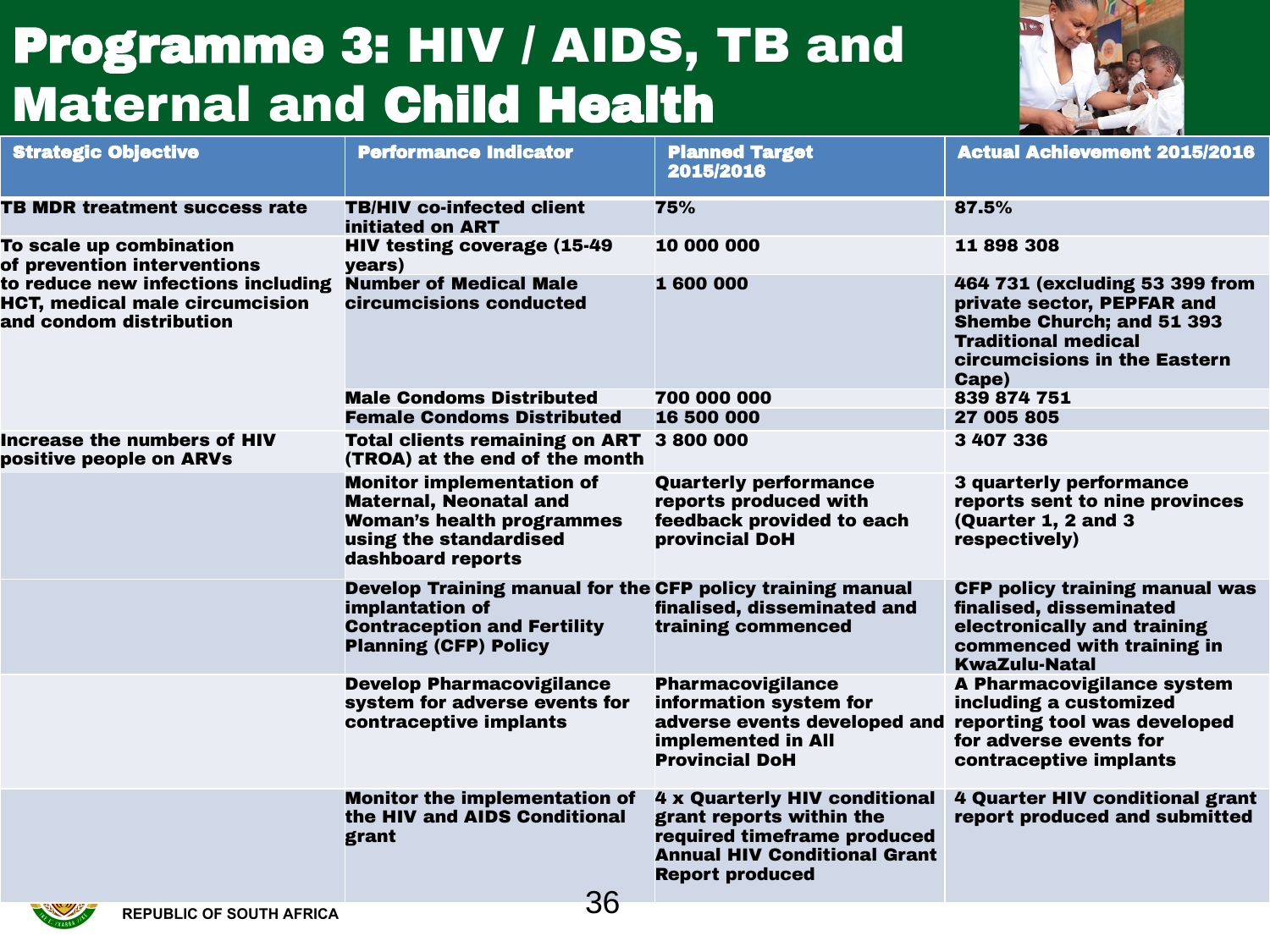

Programme 3: HIV / AIDS, TB and Maternal and Child Health
| Strategic Objective | Performance Indicator | Planned Target 2015/2016 | Actual Achievement 2015/2016 |
| --- | --- | --- | --- |
| TB MDR treatment success rate | TB/HIV co-infected client initiated on ART | 75% | 87.5% |
| To scale up combination of prevention interventions to reduce new infections including HCT, medical male circumcision and condom distribution | HIV testing coverage (15-49 years) | 10 000 000 | 11 898 308 |
|  | Number of Medical Male circumcisions conducted | 1 600 000 | 464 731 (excluding 53 399 from private sector, PEPFAR and Shembe Church; and 51 393 Traditional medical circumcisions in the Eastern Cape) |
|  | Male Condoms Distributed | 700 000 000 | 839 874 751 |
|  | Female Condoms Distributed | 16 500 000 | 27 005 805 |
| Increase the numbers of HIV positive people on ARVs | Total clients remaining on ART (TROA) at the end of the month | 3 800 000 | 3 407 336 |
|  |  |  |  |
|  | Monitor implementation of Maternal, Neonatal and Woman’s health programmes using the standardised dashboard reports | Quarterly performance reports produced with feedback provided to each provincial DoH | 3 quarterly performance reports sent to nine provinces (Quarter 1, 2 and 3 respectively) |
|  | Develop Training manual for the implantation of Contraception and Fertility Planning (CFP) Policy | CFP policy training manual finalised, disseminated and training commenced | CFP policy training manual was finalised, disseminated electronically and training commenced with training in KwaZulu-Natal |
|  | Develop Pharmacovigilance system for adverse events for contraceptive implants | Pharmacovigilance information system for adverse events developed and implemented in All Provincial DoH | A Pharmacovigilance system including a customized reporting tool was developed for adverse events for contraceptive implants |
|  | Monitor the implementation of the HIV and AIDS Conditional grant | 4 x Quarterly HIV conditional grant reports within the required timeframe produced Annual HIV Conditional Grant Report produced | 4 Quarter HIV conditional grant report produced and submitted |

36